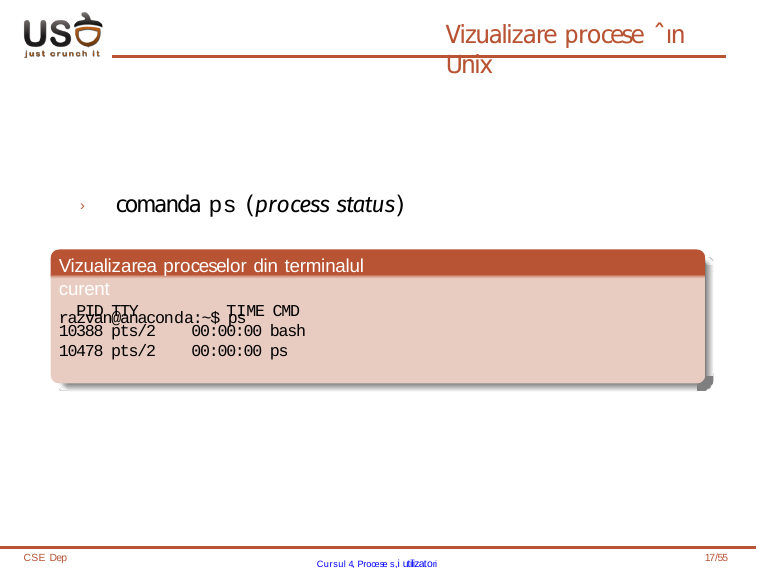

# Vizualizare procese ˆın Unix

›  comanda ps (process status)

Vizualizarea proceselor din terminalul curent
razvan@anaconda:~$ ps

PID TTY
10388 pts/2
10478 pts/2
TIME CMD
00:00:00 bash
00:00:00 ps

CSE Dep
Cursul 4, Procese s,i utilizatori
17/55